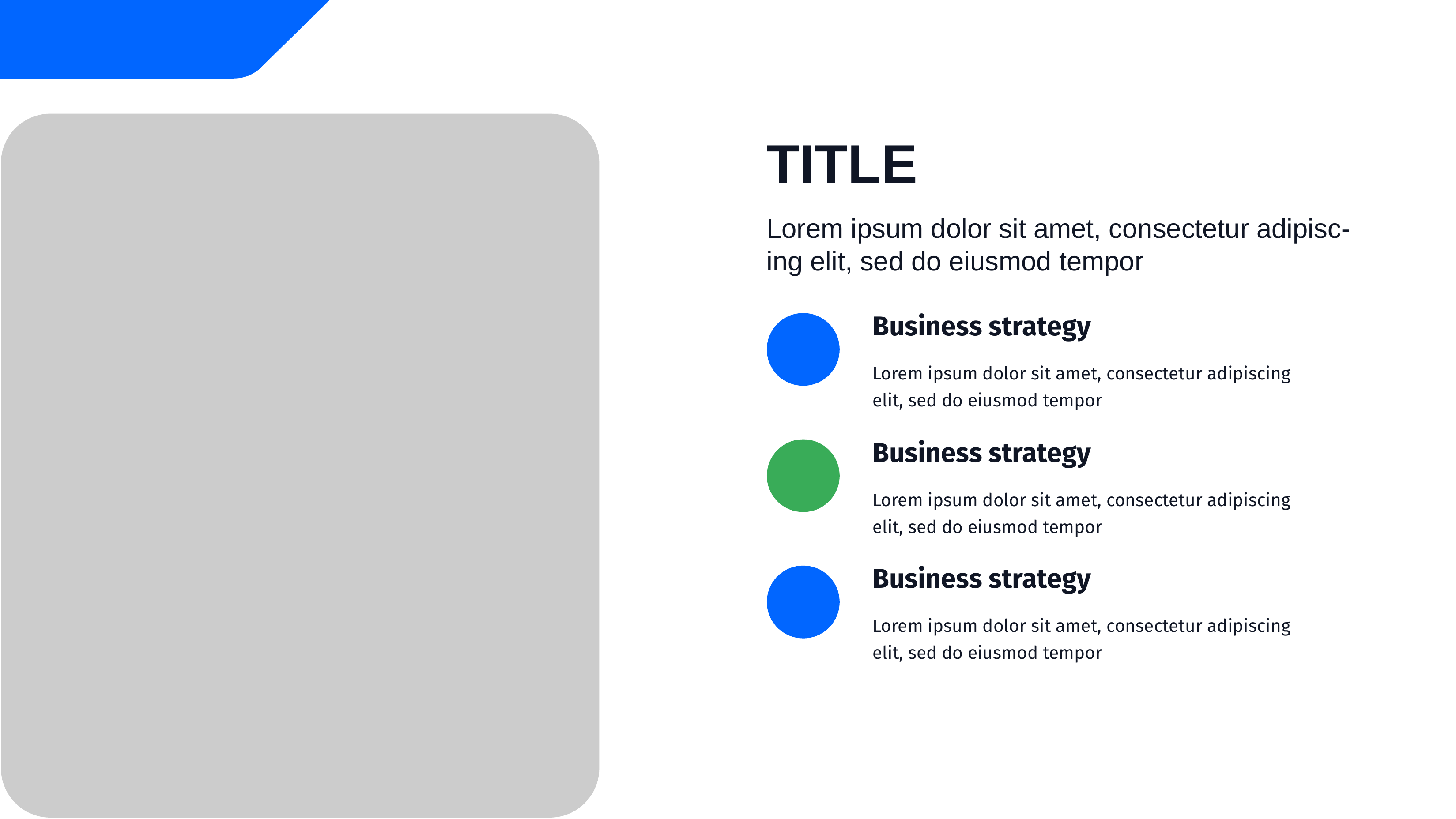

# TITLE
Lorem ipsum dolor sit amet, consectetur adipisc- ing elit, sed do eiusmod tempor

Business strategy
Lorem ipsum dolor sit amet, consectetur adipiscing elit, sed do eiusmod tempor

Business strategy
Lorem ipsum dolor sit amet, consectetur adipiscing elit, sed do eiusmod tempor

Business strategy
Lorem ipsum dolor sit amet, consectetur adipiscing elit, sed do eiusmod tempor